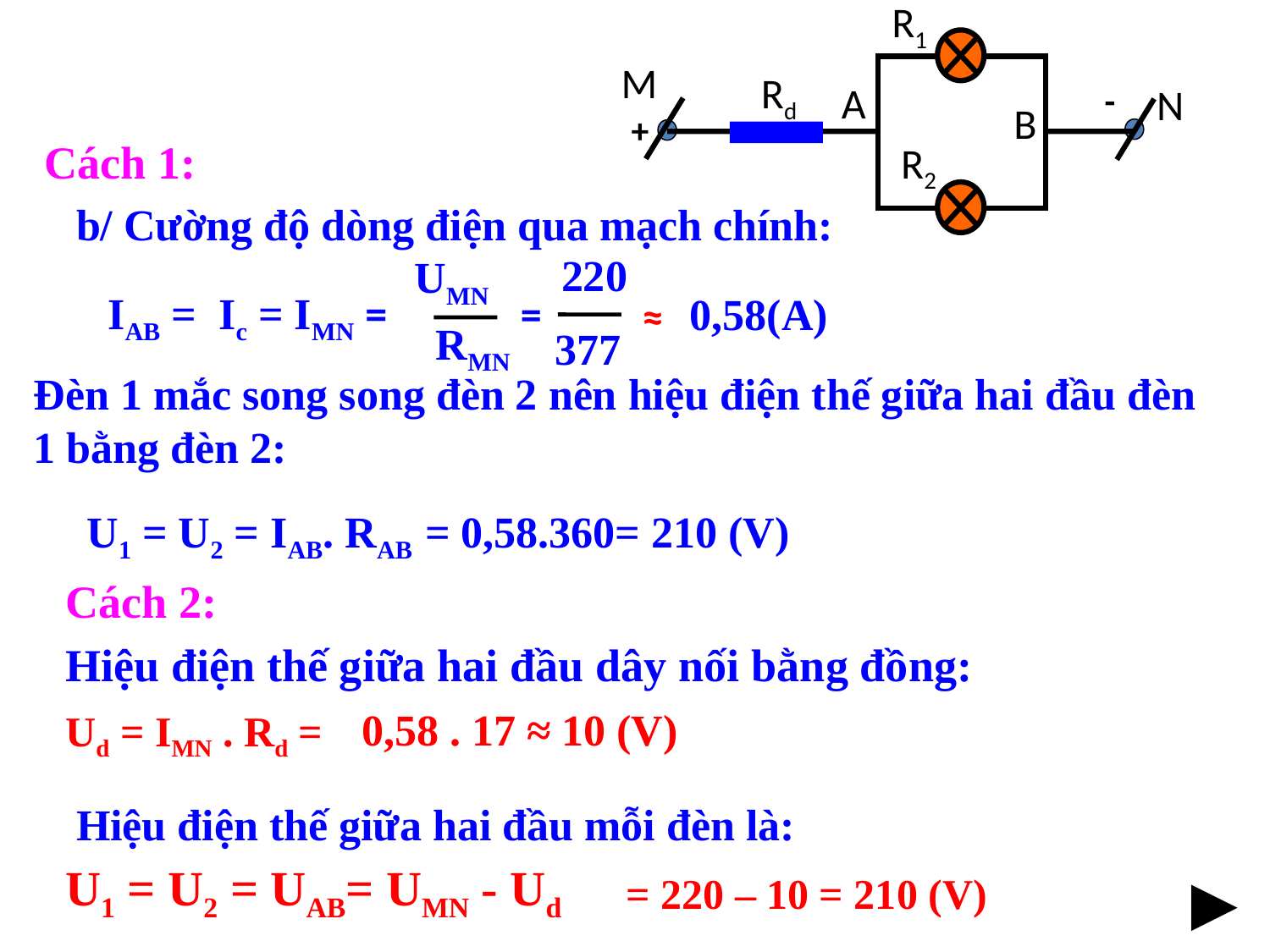

R1

M

Rd
A
-
N
B

+

R2

Cách 1:
b/ Cường độ dòng điện qua mạch chính:
 ≈
220
0,58(A)
=

377
UMN
IAB =  Ic = IMN =
RMN

Đèn 1 mắc song song đèn 2 nên hiệu điện thế giữa hai đầu đèn 1 bằng đèn 2:
U1 = U2 = IAB. RAB  = 0,58.360= 210 (V)
Cách 2:
Hiệu điện thế giữa hai đầu dây nối bằng đồng:
0,58 . 17 ≈ 10 (V)
Ud = IMN . Rd =
Hiệu điện thế giữa hai đầu mỗi đèn là:
►
U1 = U2 = UAB= UMN - Ud

= 220 – 10 = 210 (V)